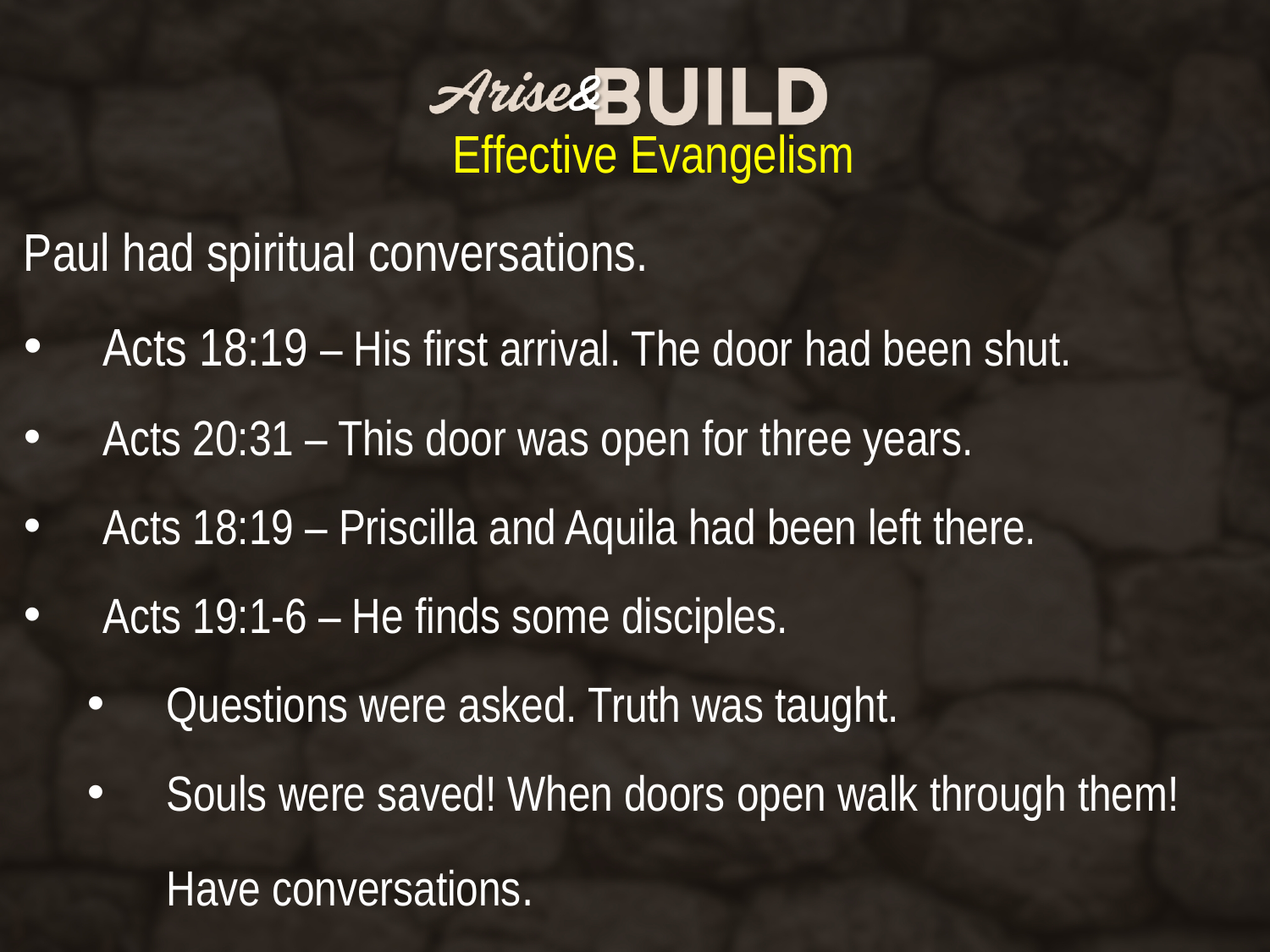

Effective Evangelism
Paul had spiritual conversations.
Acts 18:19 – His first arrival. The door had been shut.
Acts 20:31 – This door was open for three years.
Acts 18:19 – Priscilla and Aquila had been left there.
Acts 19:1-6 – He finds some disciples.
Questions were asked. Truth was taught.
Souls were saved! When doors open walk through them! Have conversations.